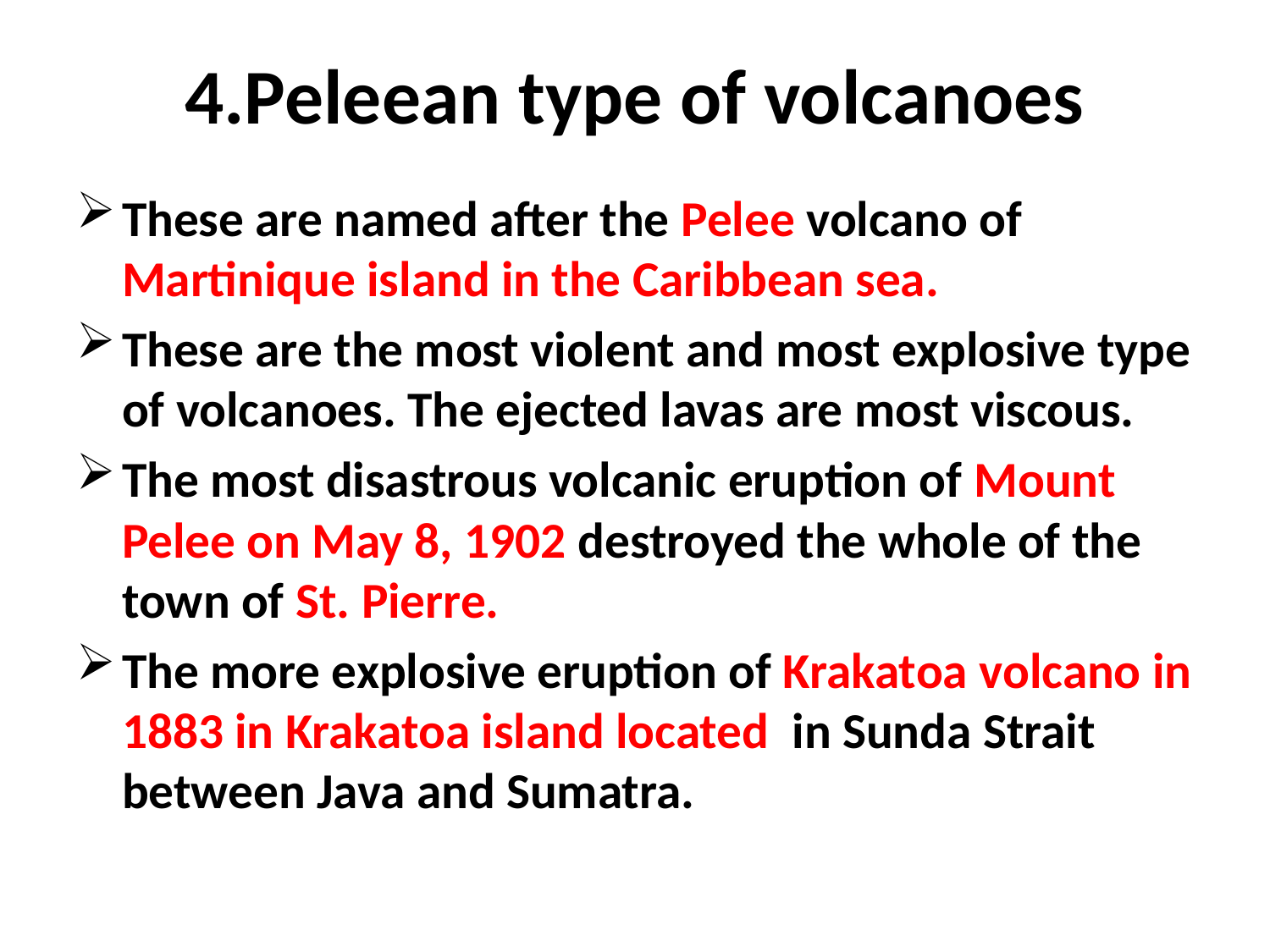

# 4.Peleean type of volcanoes
These are named after the Pelee volcano of Martinique island in the Caribbean sea.
These are the most violent and most explosive type of volcanoes. The ejected lavas are most viscous.
The most disastrous volcanic eruption of Mount Pelee on May 8, 1902 destroyed the whole of the town of St. Pierre.
The more explosive eruption of Krakatoa volcano in 1883 in Krakatoa island located  in Sunda Strait between Java and Sumatra.